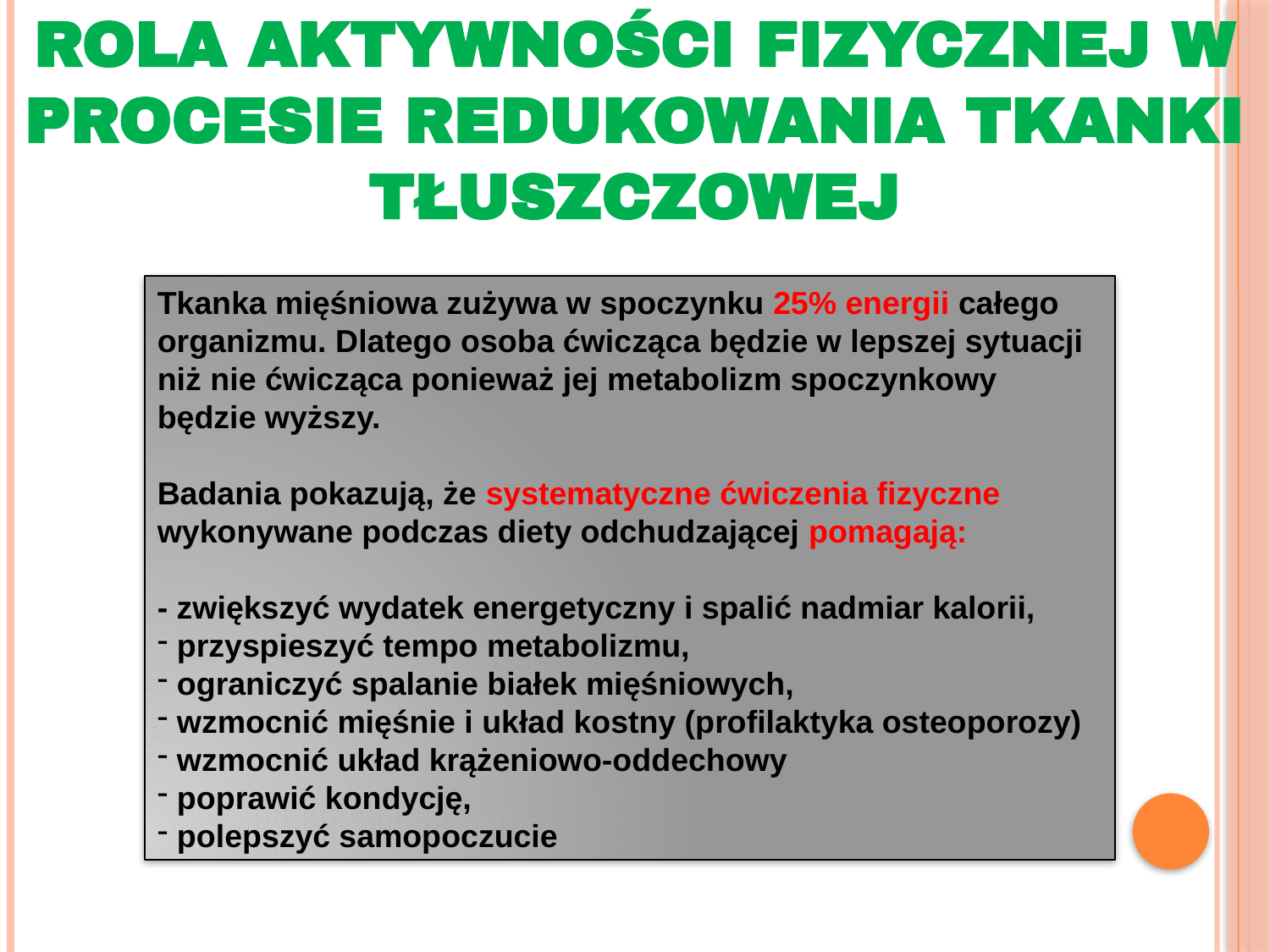

ROLA AKTYWNOŚCI FIZYCZNEJ W PROCESIE REDUKOWANIA TKANKI TŁUSZCZOWEJ
Tkanka mięśniowa zużywa w spoczynku 25% energii całego organizmu. Dlatego osoba ćwicząca będzie w lepszej sytuacji niż nie ćwicząca ponieważ jej metabolizm spoczynkowy będzie wyższy.

Badania pokazują, że systematyczne ćwiczenia fizyczne wykonywane podczas diety odchudzającej pomagają:

- zwiększyć wydatek energetyczny i spalić nadmiar kalorii,
 przyspieszyć tempo metabolizmu,
 ograniczyć spalanie białek mięśniowych,
 wzmocnić mięśnie i układ kostny (profilaktyka osteoporozy)
 wzmocnić układ krążeniowo-oddechowy
 poprawić kondycję,
 polepszyć samopoczucie